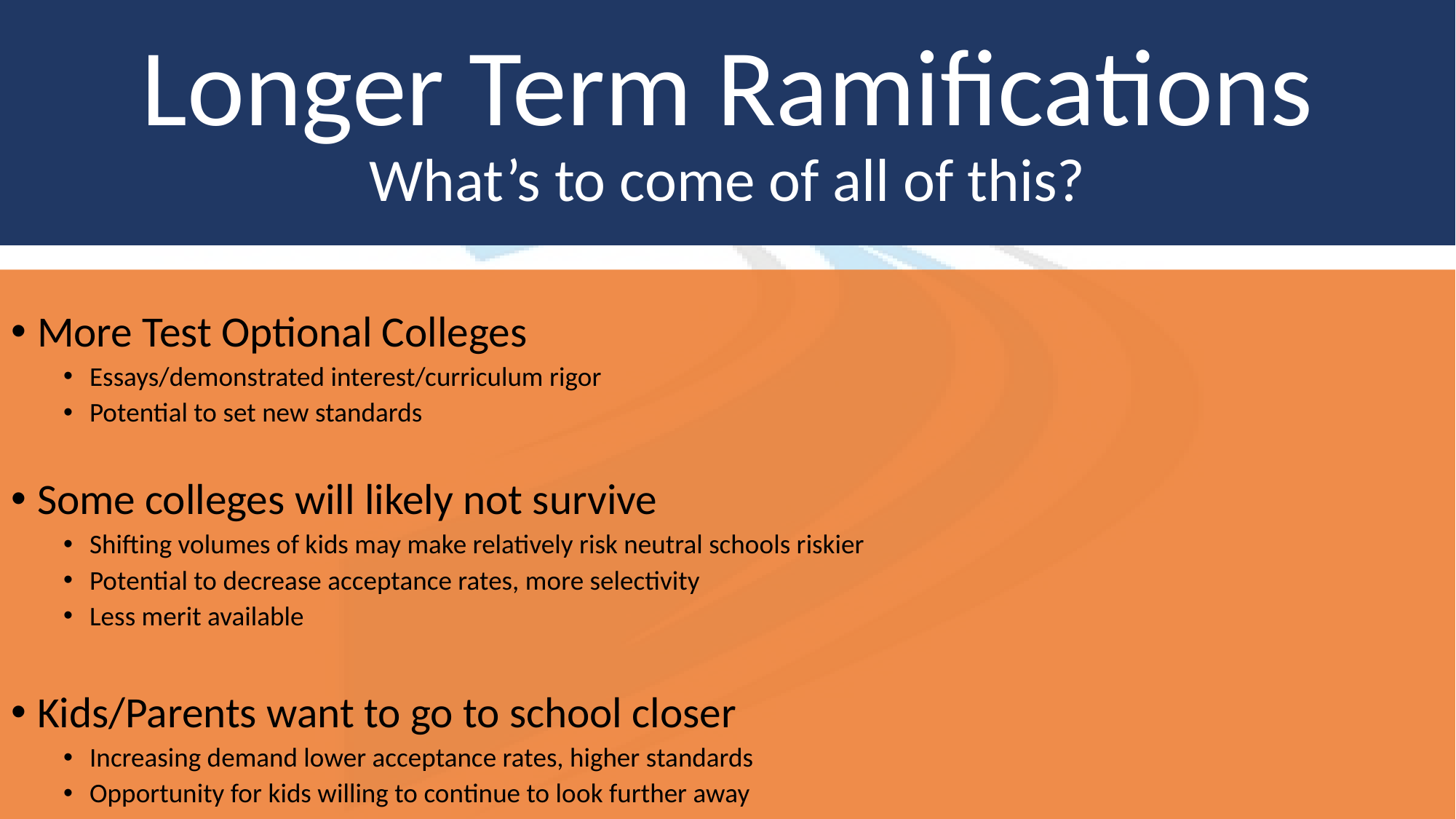

# Longer Term Ramifications What’s to come of all of this?

More Test Optional Colleges
Essays/demonstrated interest/curriculum rigor
Potential to set new standards

Some colleges will likely not survive
Shifting volumes of kids may make relatively risk neutral schools riskier
Potential to decrease acceptance rates, more selectivity
Less merit available

Kids/Parents want to go to school closer
Increasing demand lower acceptance rates, higher standards
Opportunity for kids willing to continue to look further away